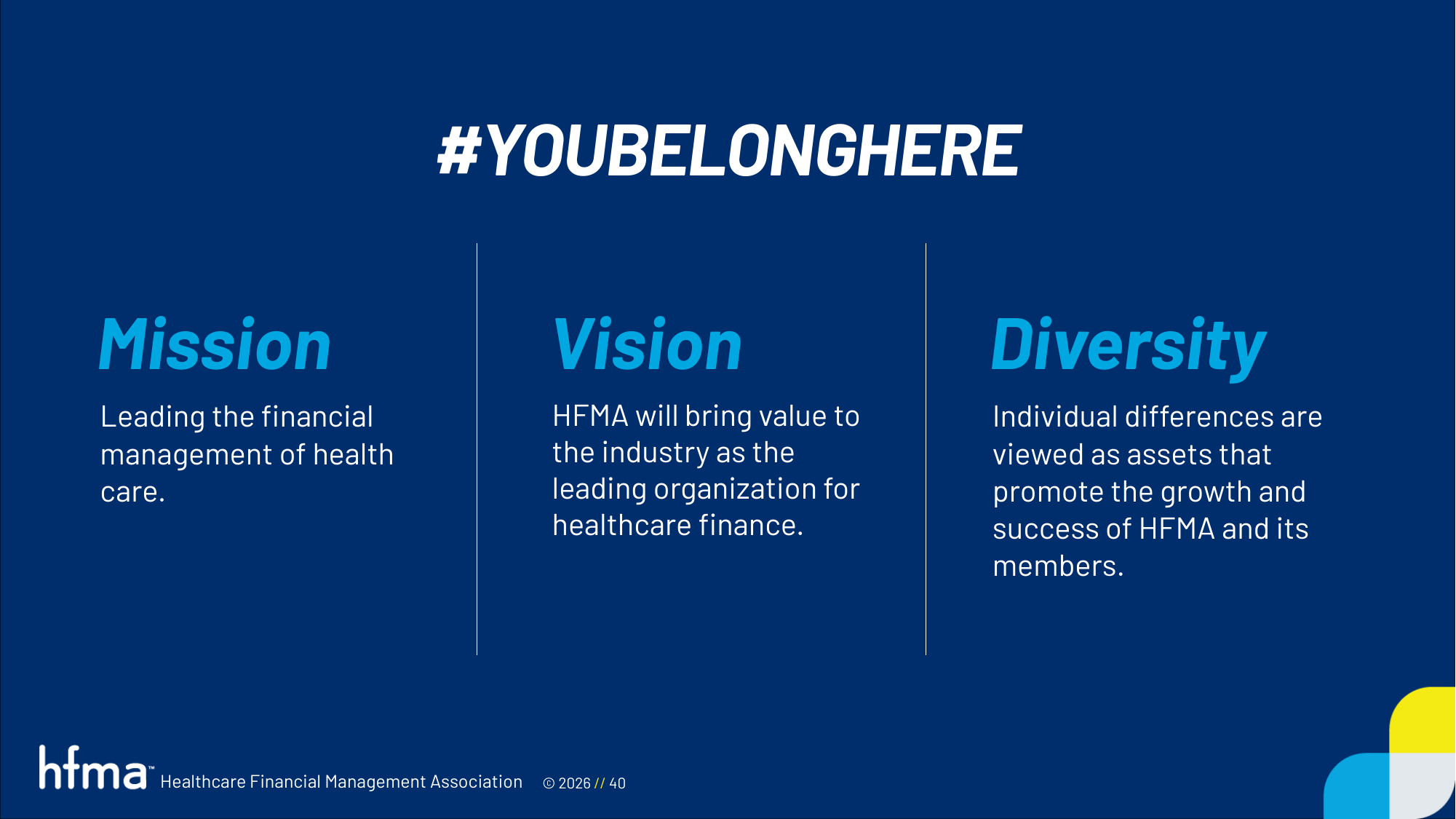

#YOUBELONGHERE
Mission
Vision
Diversity
Leading the financial management of health care.
HFMA will bring value to the industry as the leading organization for healthcare finance.
Individual differences are viewed as assets that promote the growth and success of HFMA and its members.